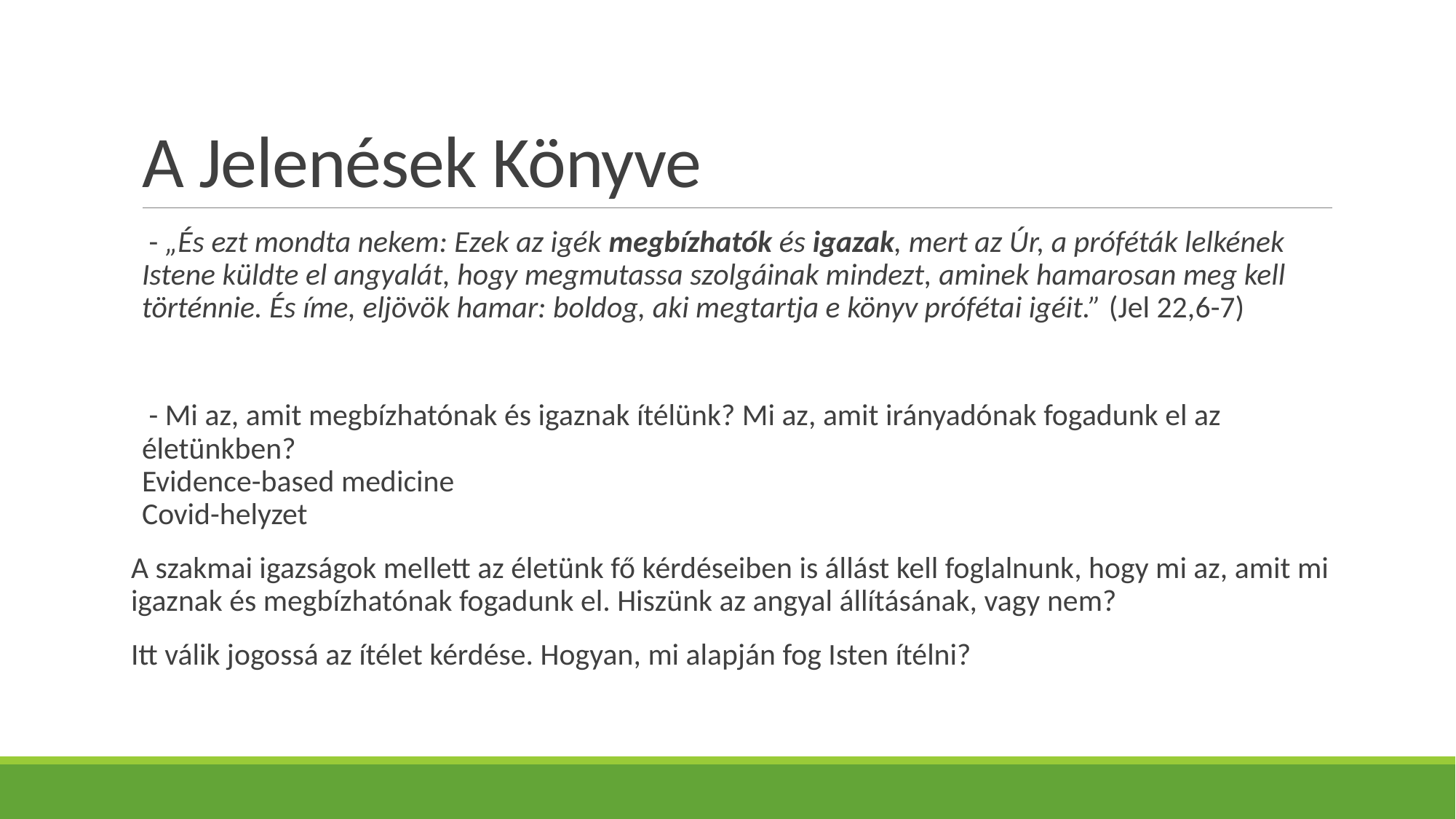

# A Jelenések Könyve
 - „És ezt mondta nekem: Ezek az igék megbízhatók és igazak, mert az Úr, a próféták lelkének Istene küldte el angyalát, hogy megmutassa szolgáinak mindezt, aminek hamarosan meg kell történnie. És íme, eljövök hamar: boldog, aki megtartja e könyv prófétai igéit.” (Jel 22,6-7)

 - Mi az, amit megbízhatónak és igaznak ítélünk? Mi az, amit irányadónak fogadunk el az életünkben?
Evidence-based medicine
Covid-helyzet
A szakmai igazságok mellett az életünk fő kérdéseiben is állást kell foglalnunk, hogy mi az, amit mi igaznak és megbízhatónak fogadunk el. Hiszünk az angyal állításának, vagy nem?
Itt válik jogossá az ítélet kérdése. Hogyan, mi alapján fog Isten ítélni?